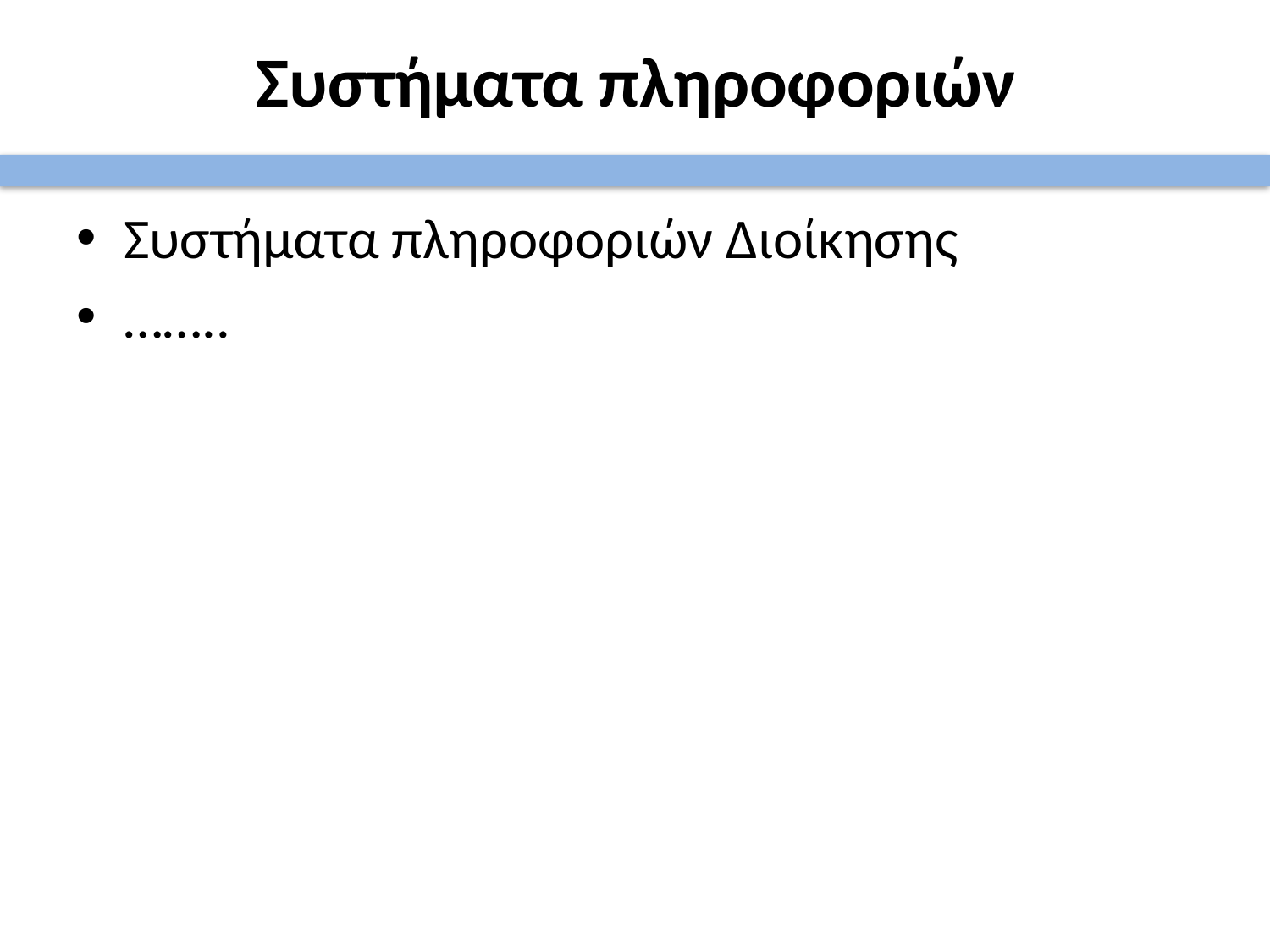

# Συστήματα πληροφοριών
Συστήματα πληροφοριών Διοίκησης
……..